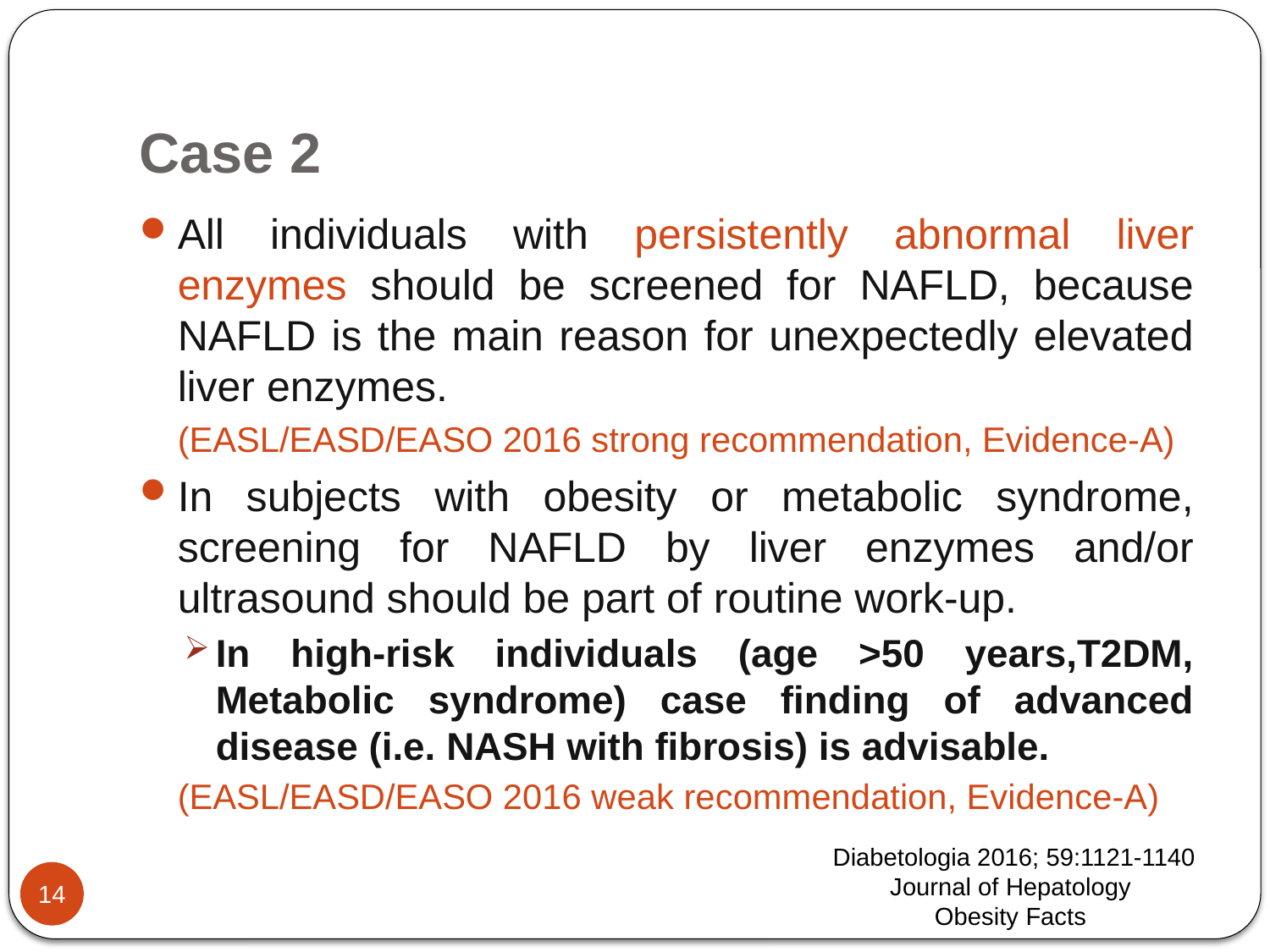

# Case 2
All individuals with persistently abnormal liver enzymes should be screened for NAFLD, because NAFLD is the main reason for unexpectedly elevated liver enzymes.
(EASL/EASD/EASO 2016 strong recommendation, Evidence-A)
In subjects with obesity or metabolic syndrome, screening for NAFLD by liver enzymes and/or ultrasound should be part of routine work-up.
In high-risk individuals (age >50 years,T2DM, Metabolic syndrome) case finding of advanced disease (i.e. NASH with fibrosis) is advisable.
(EASL/EASD/EASO 2016 weak recommendation, Evidence-A)

 Diabetologia 2016; 59:1121-1140
Journal of Hepatology
Obesity Facts

14